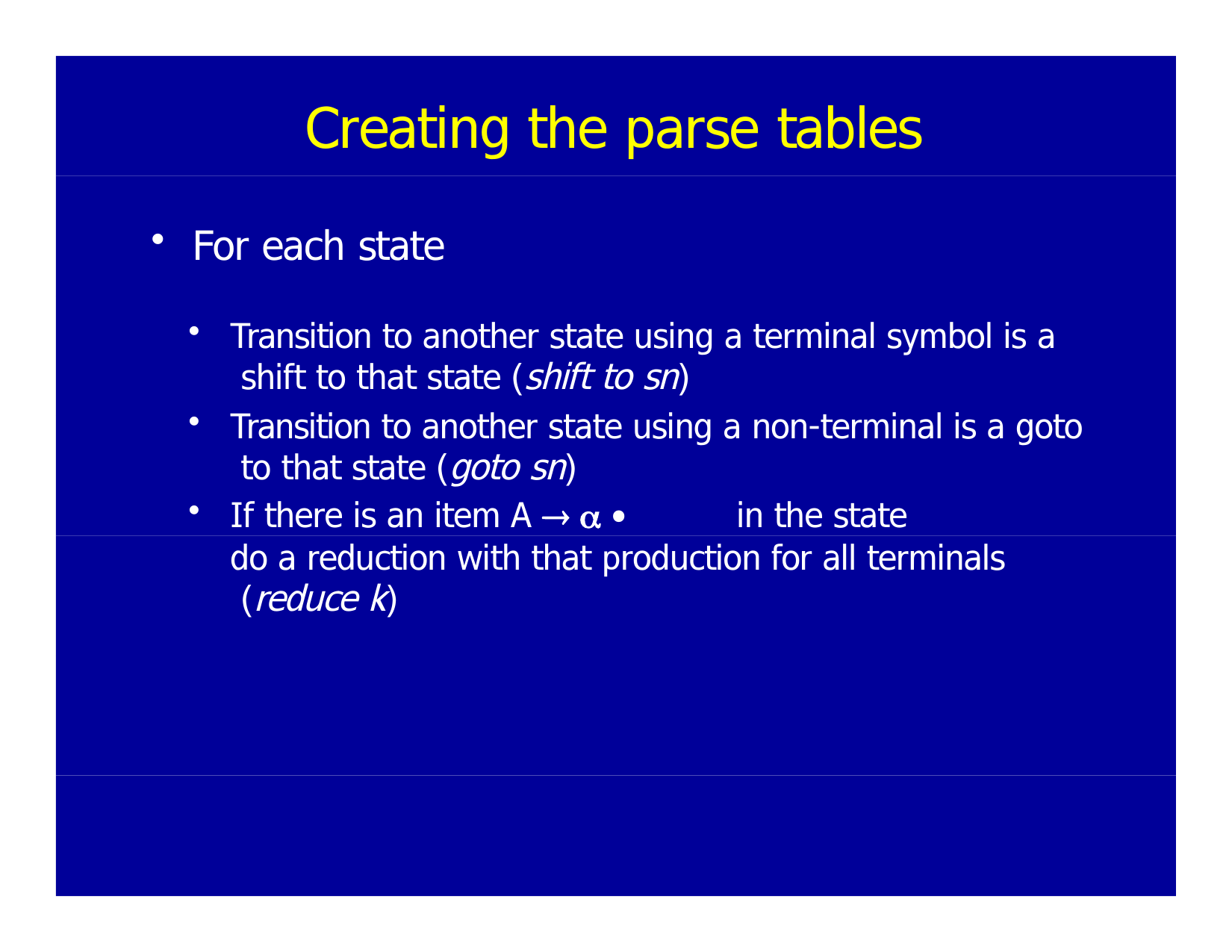

# Creating the parse tables

For each state

Transition to another state using a terminal symbol is a  shift to that state (shift to sn)
Transition to another state using a non-terminal is a goto  to that state (goto sn)
If there is an item A → α •	in the state
do a reduction with that production for all terminals  (reduce k)